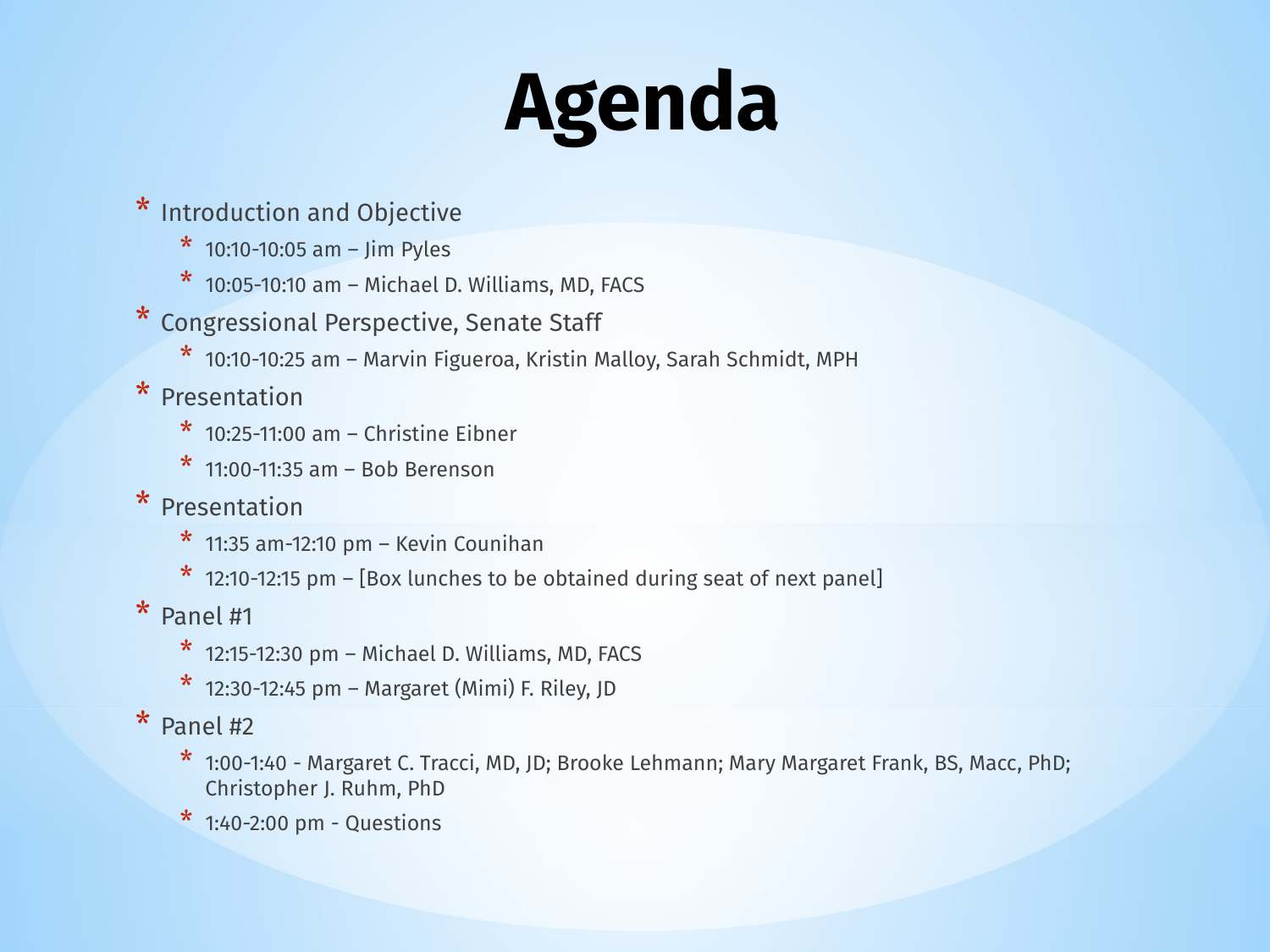

# Agenda
Introduction and Objective
10:10-10:05 am – Jim Pyles
10:05-10:10 am – Michael D. Williams, MD, FACS
Congressional Perspective, Senate Staff
10:10-10:25 am – Marvin Figueroa, Kristin Malloy, Sarah Schmidt, MPH
Presentation
10:25-11:00 am – Christine Eibner
11:00-11:35 am – Bob Berenson
Presentation
11:35 am-12:10 pm – Kevin Counihan
12:10-12:15 pm – [Box lunches to be obtained during seat of next panel]
Panel #1
12:15-12:30 pm – Michael D. Williams, MD, FACS
12:30-12:45 pm – Margaret (Mimi) F. Riley, JD
Panel #2
1:00-1:40 - Margaret C. Tracci, MD, JD; Brooke Lehmann; Mary Margaret Frank, BS, Macc, PhD; Christopher J. Ruhm, PhD
1:40-2:00 pm - Questions